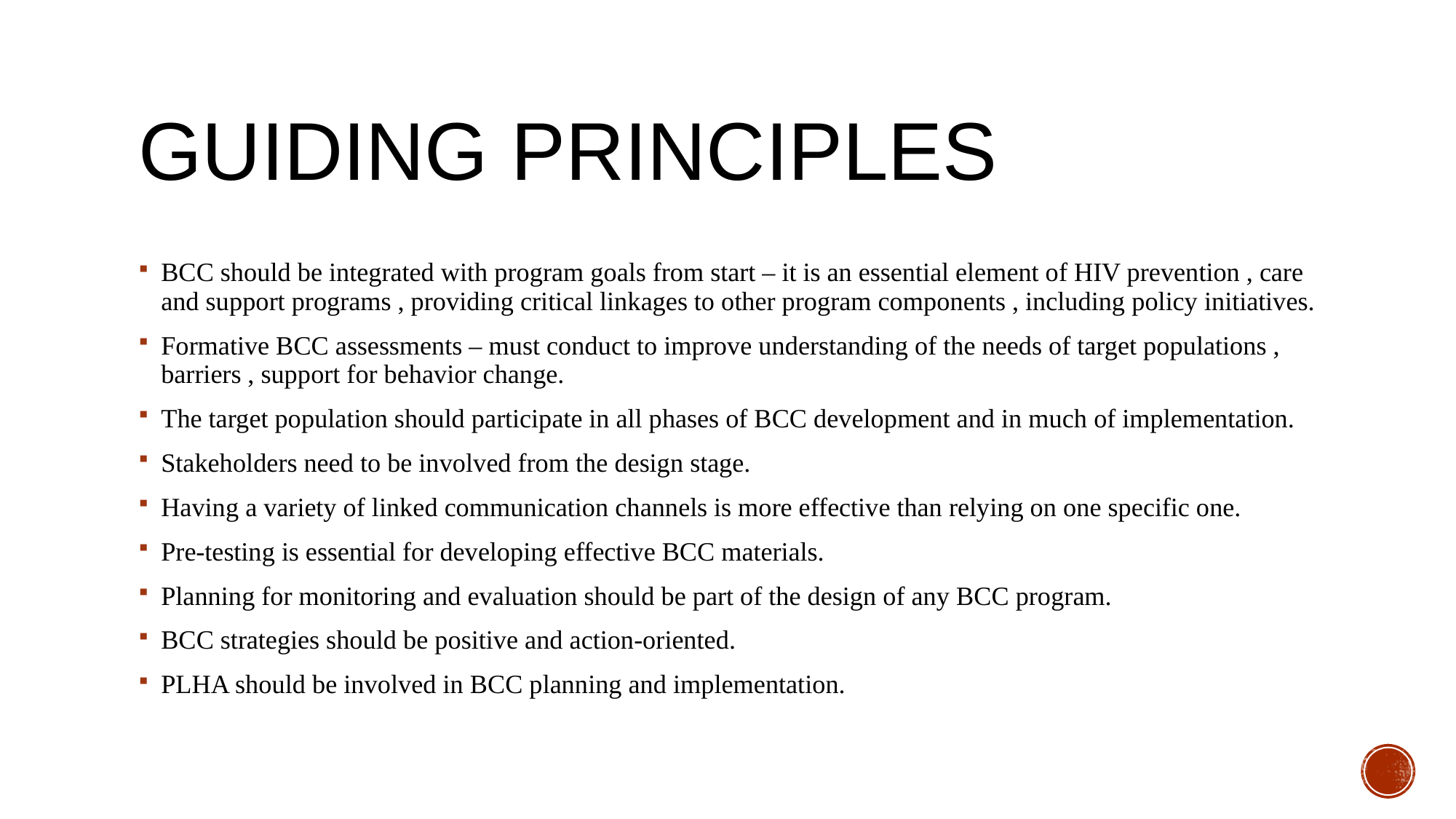

# GUIDING PRINCIPLES
BCC should be integrated with program goals from start – it is an essential element of HIV prevention , care and support programs , providing critical linkages to other program components , including policy initiatives.
Formative BCC assessments – must conduct to improve understanding of the needs of target populations , barriers , support for behavior change.
The target population should participate in all phases of BCC development and in much of implementation.
Stakeholders need to be involved from the design stage.
Having a variety of linked communication channels is more effective than relying on one specific one.
Pre-testing is essential for developing effective BCC materials.
Planning for monitoring and evaluation should be part of the design of any BCC program.
BCC strategies should be positive and action-oriented.
PLHA should be involved in BCC planning and implementation.